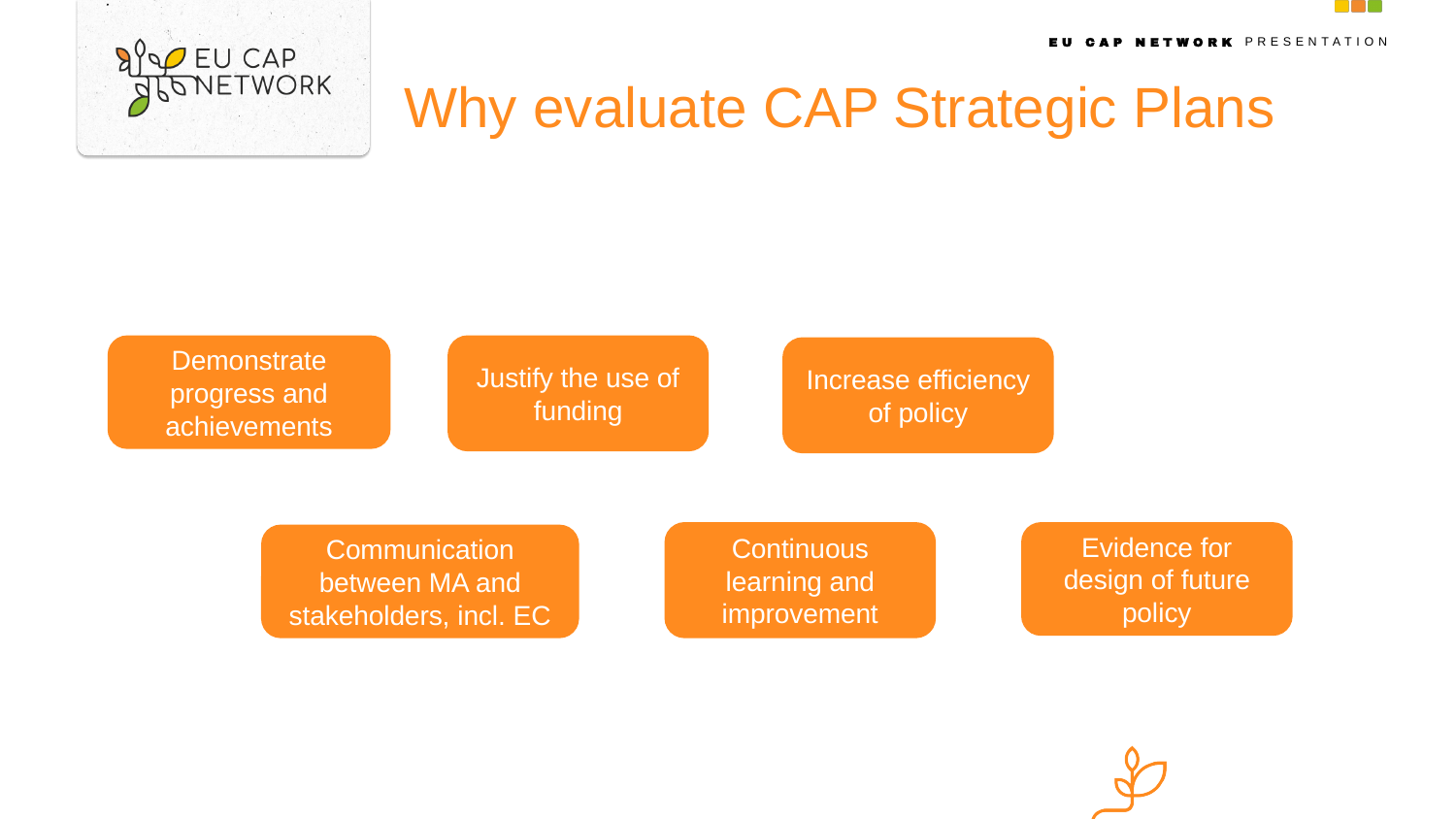

# Why evaluate CAP Strategic Plans
Demonstrate progress and achievements
Justify the use of funding
Increase efficiency of policy
Continuous learning and improvement
Evidence for design of future policy
Communication between MA and stakeholders, incl. EC